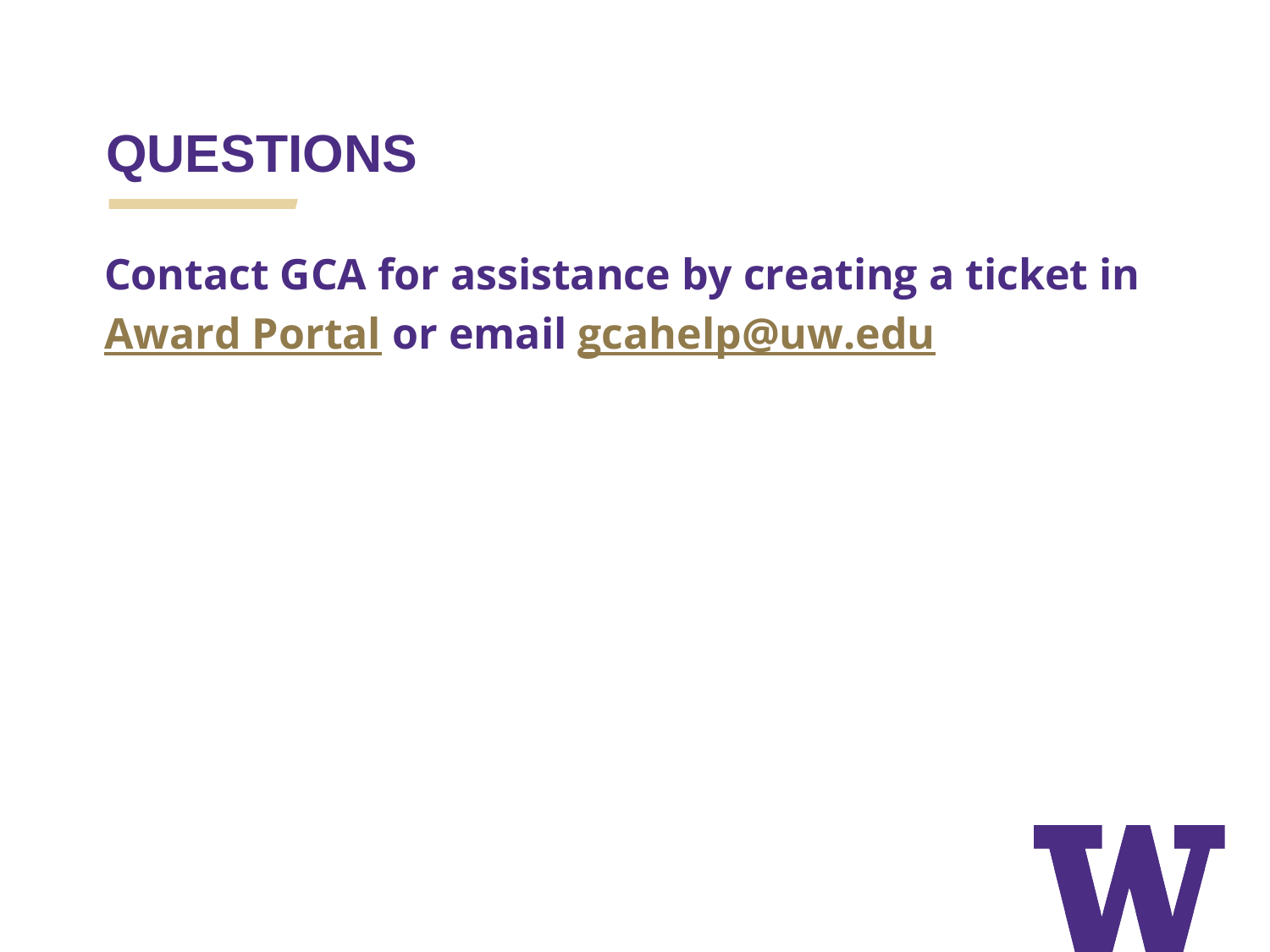

# QUESTIONS
Contact GCA for assistance by creating a ticket in
Award Portal or email gcahelp@uw.edu